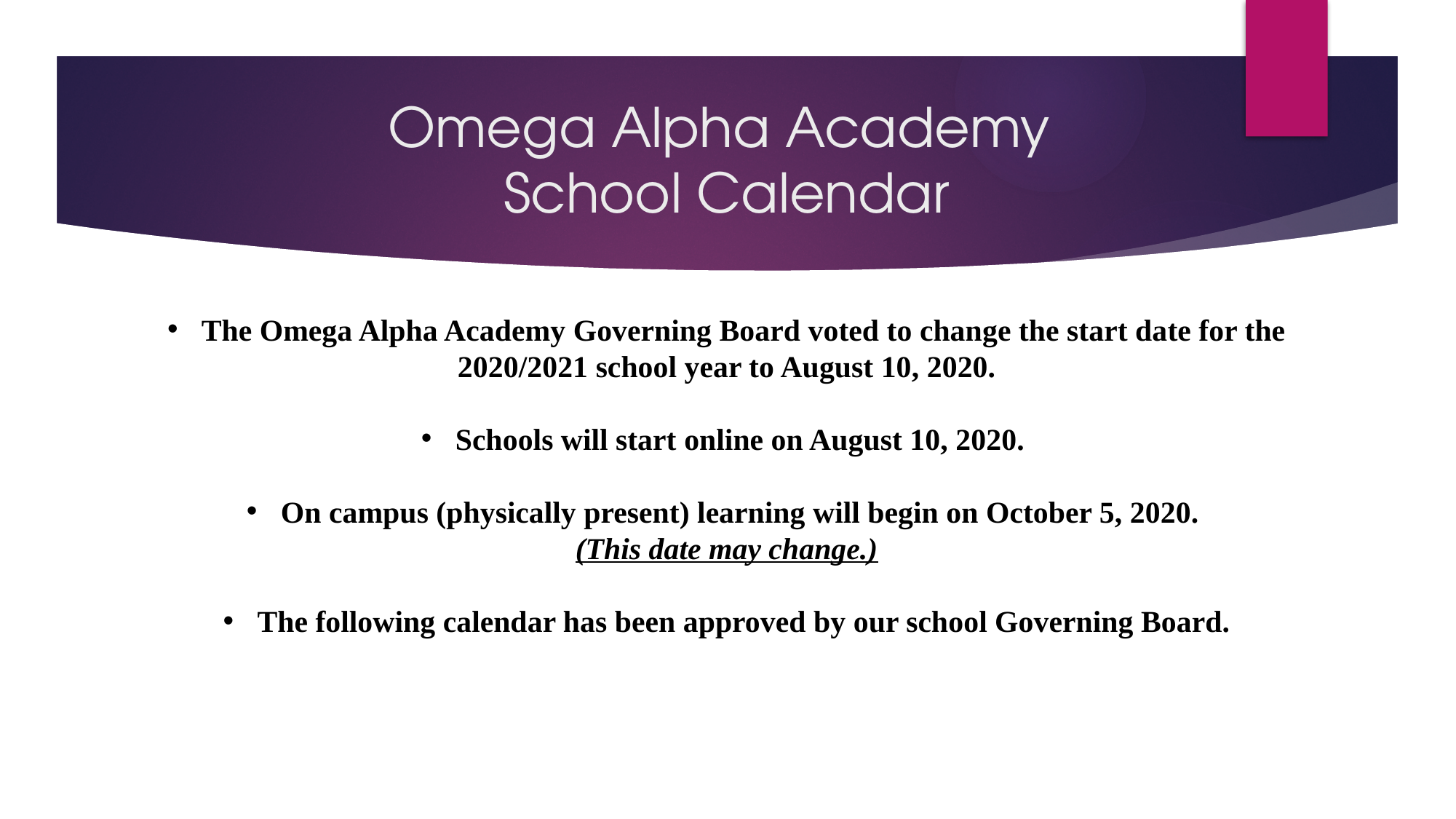

# Omega Alpha Academy School Calendar
The Omega Alpha Academy Governing Board voted to change the start date for the
 2020/2021 school year to August 10, 2020.

Schools will start online on August 10, 2020.

On campus (physically present) learning will begin on October 5, 2020.
(This date may change.)

The following calendar has been approved by our school Governing Board.